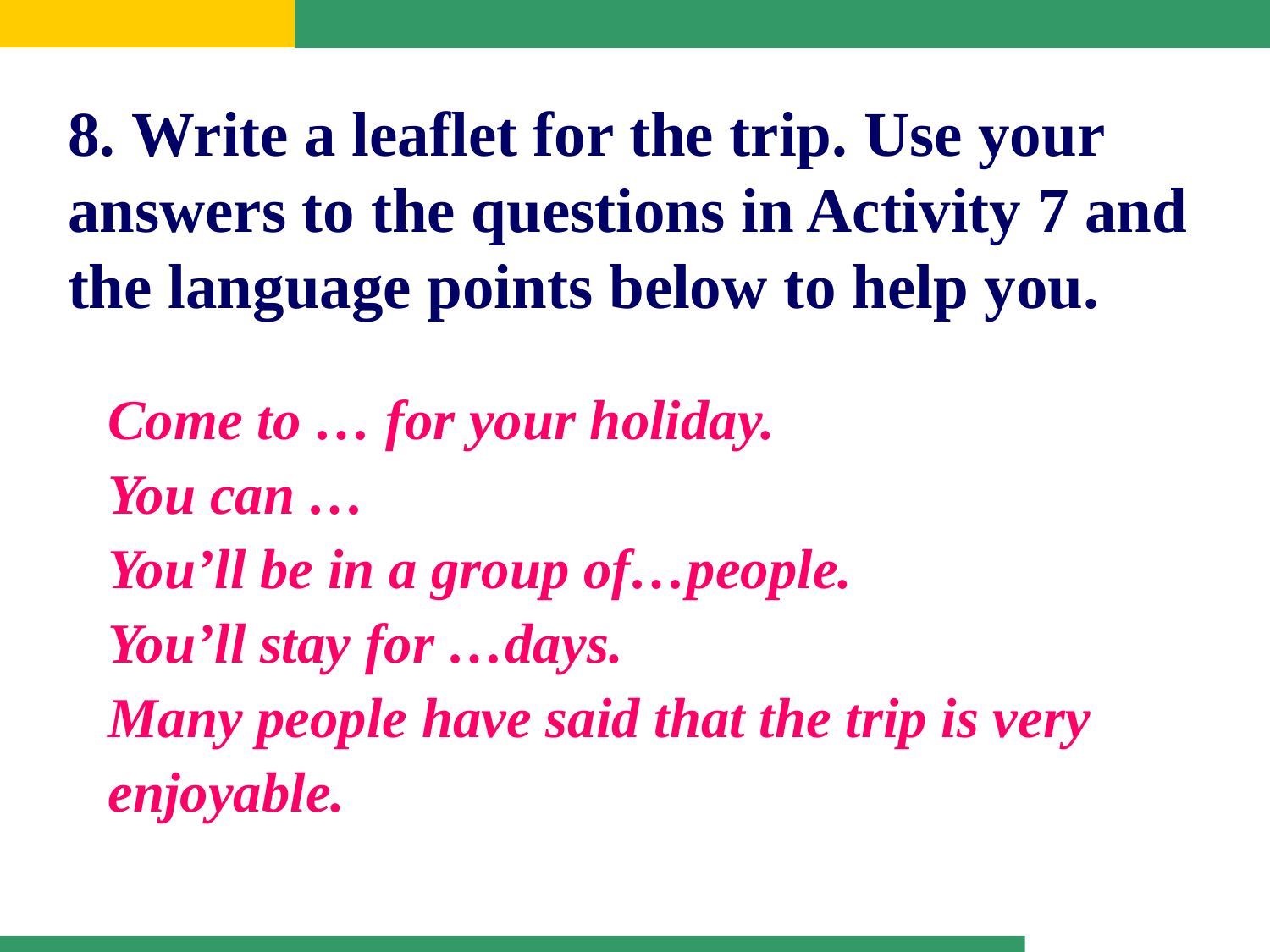

8. Write a leaflet for the trip. Use your
answers to the questions in Activity 7 and
the language points below to help you.
Come to … for your holiday.
You can …
You’ll be in a group of…people.
You’ll stay for …days.
Many people have said that the trip is very enjoyable.